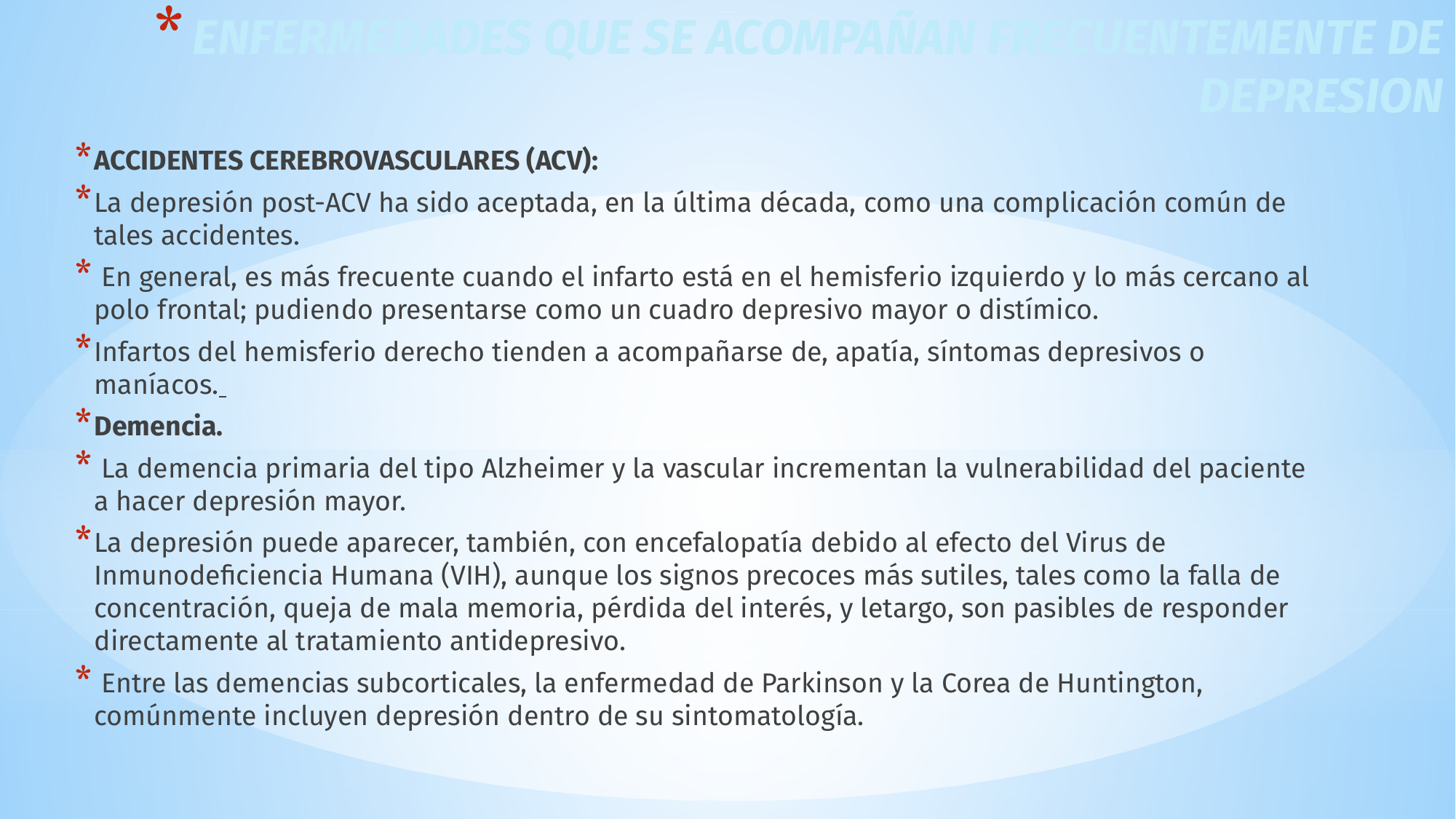

# ENFERMEDADES QUE SE ACOMPAÑAN FRECUENTEMENTE DE DEPRESION
ACCIDENTES CEREBROVASCULARES (ACV):
La depresión post-ACV ha sido aceptada, en la última década, como una complicación común de tales accidentes.
 En general, es más frecuente cuando el infarto está en el hemisferio izquierdo y lo más cercano al polo frontal; pudiendo presentarse como un cuadro depresivo mayor o distímico.
Infartos del hemisferio derecho tienden a acompañarse de, apatía, síntomas depresivos o maníacos.
Demencia.
 La demencia primaria del tipo Alzheimer y la vascular incrementan la vulnerabilidad del paciente a hacer depresión mayor.
La depresión puede aparecer, también, con encefalopatía debido al efecto del Virus de Inmunodeficiencia Humana (VIH), aunque los signos precoces más sutiles, tales como la falla de concentración, queja de mala memoria, pérdida del interés, y letargo, son pasibles de responder directamente al tratamiento antidepresivo.
 Entre las demencias subcorticales, la enfermedad de Parkinson y la Corea de Huntington, comúnmente incluyen depresión dentro de su sintomatología.